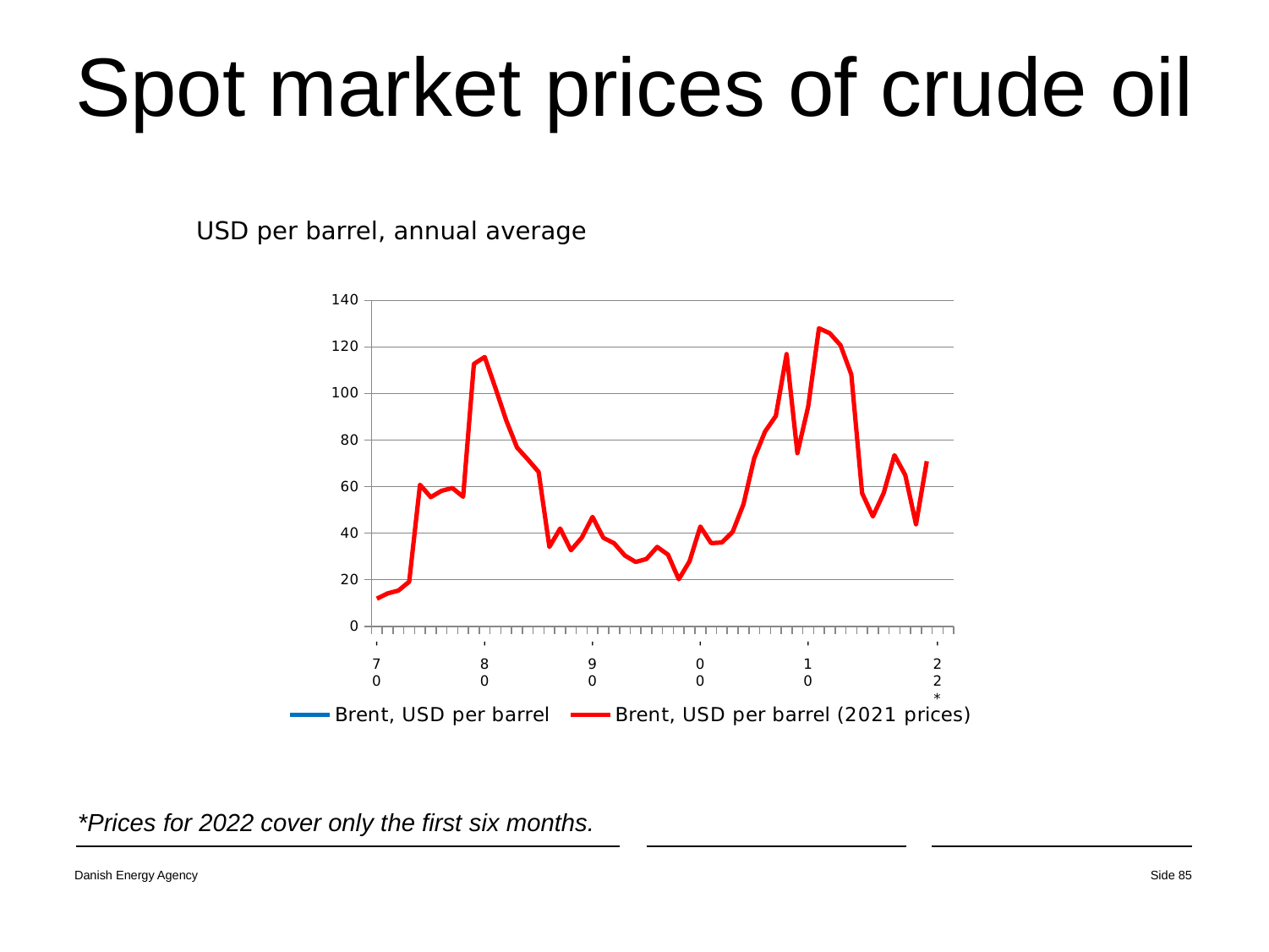

# Spot market prices of crude oil
USD per barrel, annual average

### Chart

| Category | Brent, USD per barrel | Brent, USD per barrel (2021 prices) |
|---|---|---|
| '70 | 1.8 | 11.845100123999998 |
|  | 2.24 | 14.122083628800002 |
|  | 2.48 | 15.3466641048 |
|  | 3.29 | 19.166999156899998 |
|  | 11.58 | 60.809766700199994 |
|  | 11.53 | 55.47424852969999 |
|  | 12.8 | 58.205558656 |
|  | 13.92 | 59.407683988799995 |
|  | 14.02 | 55.65230398773005 |
|  | 31.61 | 112.6861668044077 |
| '80 | 36.83 | 115.67972245145629 |
|  | 35.93 | 102.300101540154 |
|  | 32.97 | 88.42485668393782 |
|  | 29.55 | 76.7857936746988 |
|  | 28.78 | 71.68989971126082 |
|  | 27.56 | 66.29025241635686 |
|  | 14.43 | 34.07520739051095 |
|  | 18.4350393700787 | 41.99992054937886 |
|  | 14.9238416988417 | 32.64965675332983 |
|  | 18.22611328125 | 38.041279068012855 |
| '90 | 23.7258203125 | 46.981662439926836 |
|  | 20.0009143968872 | 38.006289691430055 |
|  | 19.3208365758755 | 35.6410907700564 |
|  | 16.9716342412451 | 30.397547609763908 |
|  | 15.817626459144 | 27.62331795895761 |
|  | 17.0166796875 | 28.898319465889514 |
|  | 20.668488372093 | 34.09325776972442 |
|  | 19.0925875486381 | 30.78736246760483 |
|  | 12.7156614785992 | 20.18989609164256 |
|  | 17.9700778210117 | 27.916289381355696 |
| '00 | 28.49544921875 | 42.82773349450584 |
|  | 24.4438910505837 | 35.721896593408346 |
|  | 25.0232558139535 | 35.999410008144075 |
|  | 28.830703125 | 40.552734274371595 |
|  | 38.265 | 52.426696214928526 |
|  | 54.5210894941634 | 72.25119146479223 |
|  | 65.1440625 | 83.63095218098958 |
|  | 72.3890784313725 | 90.35839230788719 |
|  | 97.255972762646 | 116.9092653919043 |
|  | 61.6712648221344 | 74.39836354512938 |
| '10 | 79.495533596838 | 94.3533704448914 |
|  | 111.255597609562 | 128.00880448889853 |
|  | 111.669702380952 | 125.88023791090608 |
|  | 108.658517786561 | 120.71764165428658 |
|  | 98.9460079051383 | 108.17245899202803 |
|  | 52.3867588932806 | 57.20378477463154 |
|  | 43.7341699604743 | 47.16064223810269 |
|  | 54.1924404761905 | 57.21931997423033 |
|  | 71.3100597609562 | 73.49786296994043 |
|  | 64.2105731225296 | 65.00272881405557 |
|  | 41.8383464566929 | 43.80387535907208 |
|  | 70.9118972332016 | 70.9118972332016 |
| '22* | 105.85166666666667 | None |
*Prices for 2022 cover only the first six months.
Danish Energy Agency
Side 85